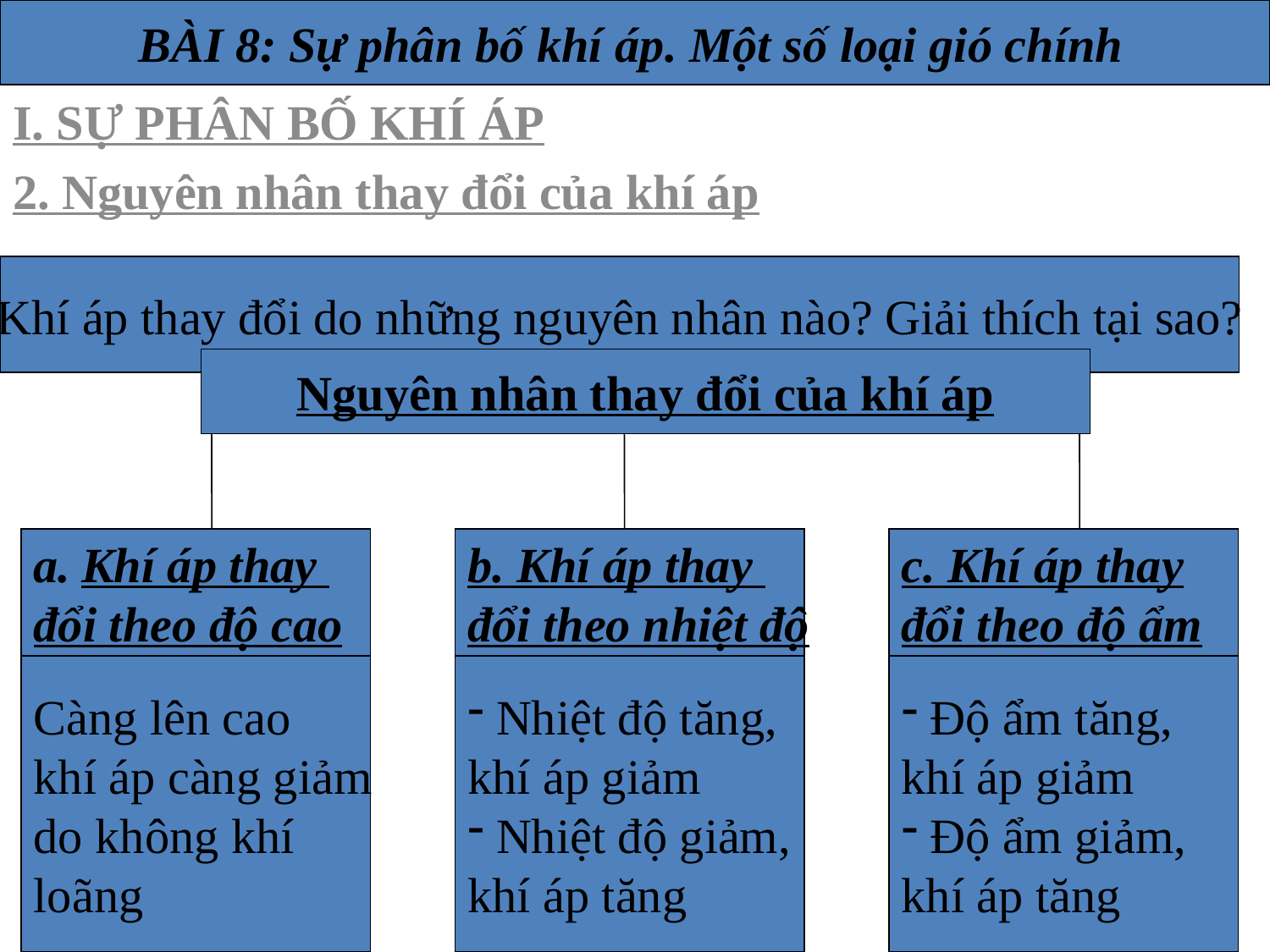

BÀI 8: Sự phân bố khí áp. Một số loại gió chính
I. SỰ PHÂN BỐ KHÍ ÁP
2. Nguyên nhân thay đổi của khí áp

Khí áp thay đổi do những nguyên nhân nào? Giải thích tại sao?
Nguyên nhân thay đổi của khí áp

Khí áp thay
đổi theo độ cao
b. Khí áp thay
đổi theo nhiệt độ
c. Khí áp thay
đổi theo độ ẩm
Càng lên cao
khí áp càng giảm
do không khí
loãng
 Nhiệt độ tăng,
khí áp giảm
 Nhiệt độ giảm,
khí áp tăng
 Độ ẩm tăng,
khí áp giảm
 Độ ẩm giảm,
khí áp tăng